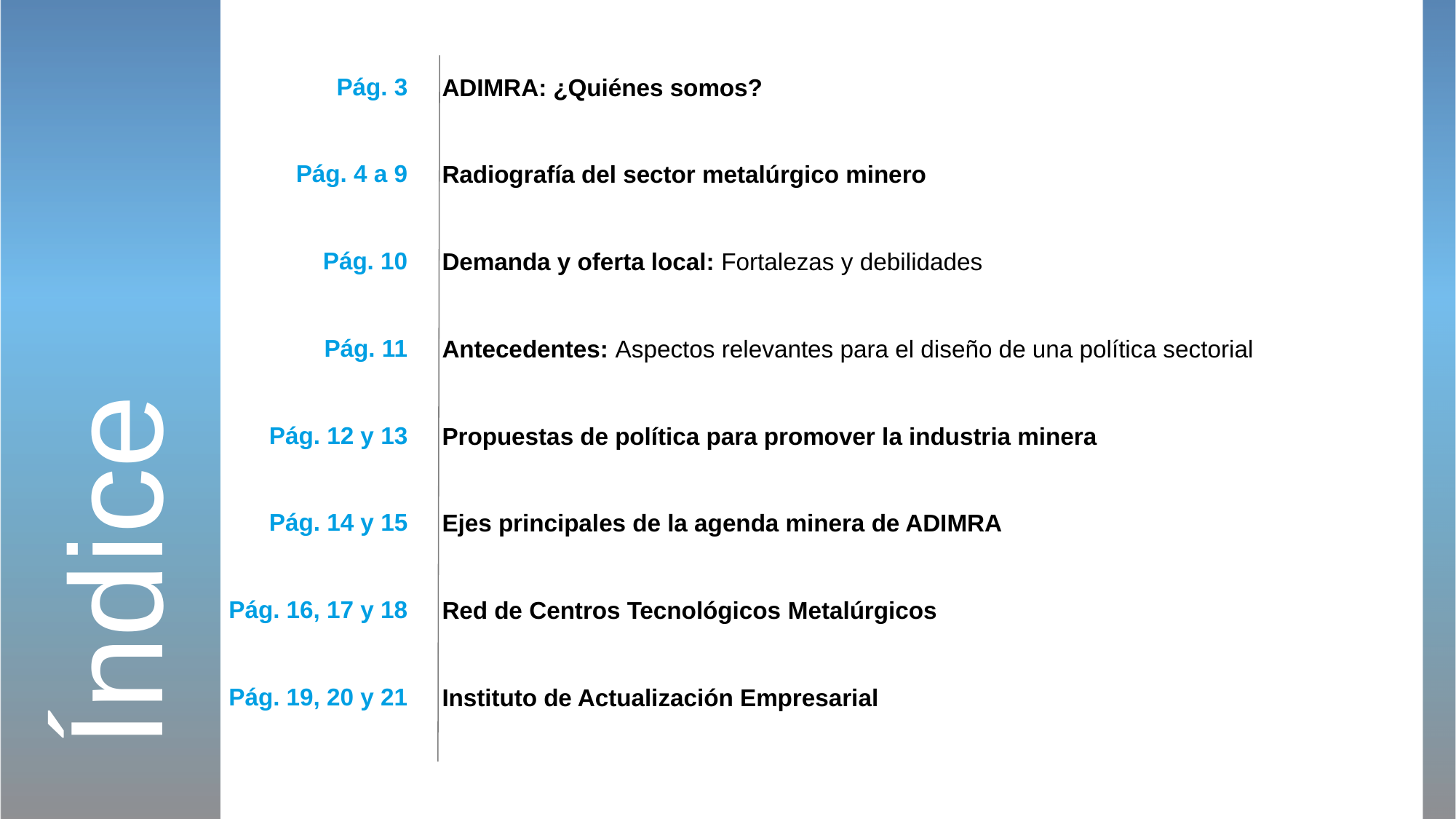

Pág. 3

Pág. 4 a 9

Pág. 10

Pág. 11

Pág. 12 y 13

Pág. 14 y 15

Pág. 16, 17 y 18

Pág. 19, 20 y 21
ADIMRA: ¿Quiénes somos?

Radiografía del sector metalúrgico minero

Demanda y oferta local: Fortalezas y debilidades

Antecedentes: Aspectos relevantes para el diseño de una política sectorial

Propuestas de política para promover la industria minera

Ejes principales de la agenda minera de ADIMRA

Red de Centros Tecnológicos​ Metalúrgicos

Instituto de Actualización Empresarial

Índice